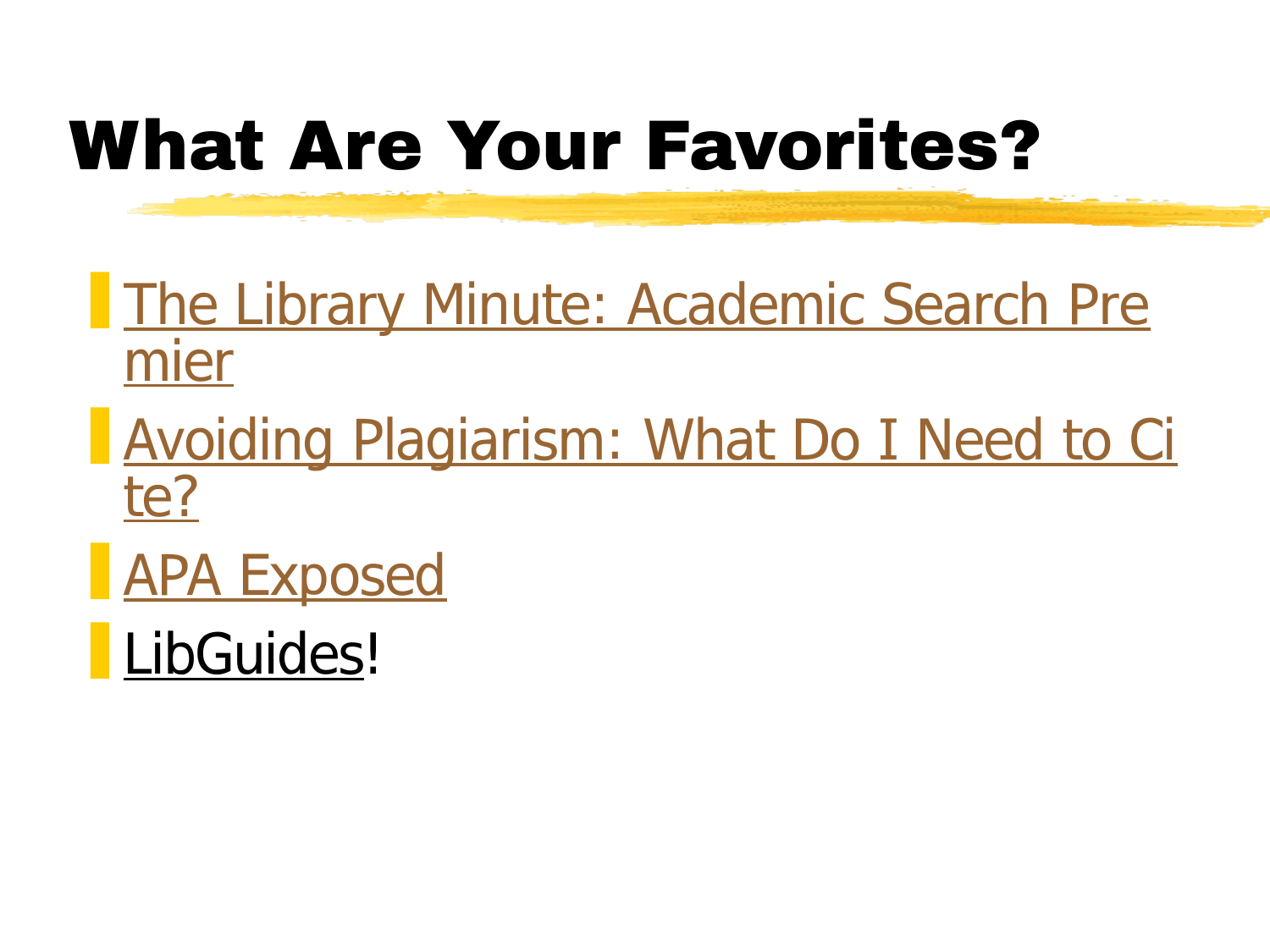

# What Are Your Favorites?
The Library Minute: Academic Search Premier
Avoiding Plagiarism: What Do I Need to Cite?
APA Exposed
LibGuides!